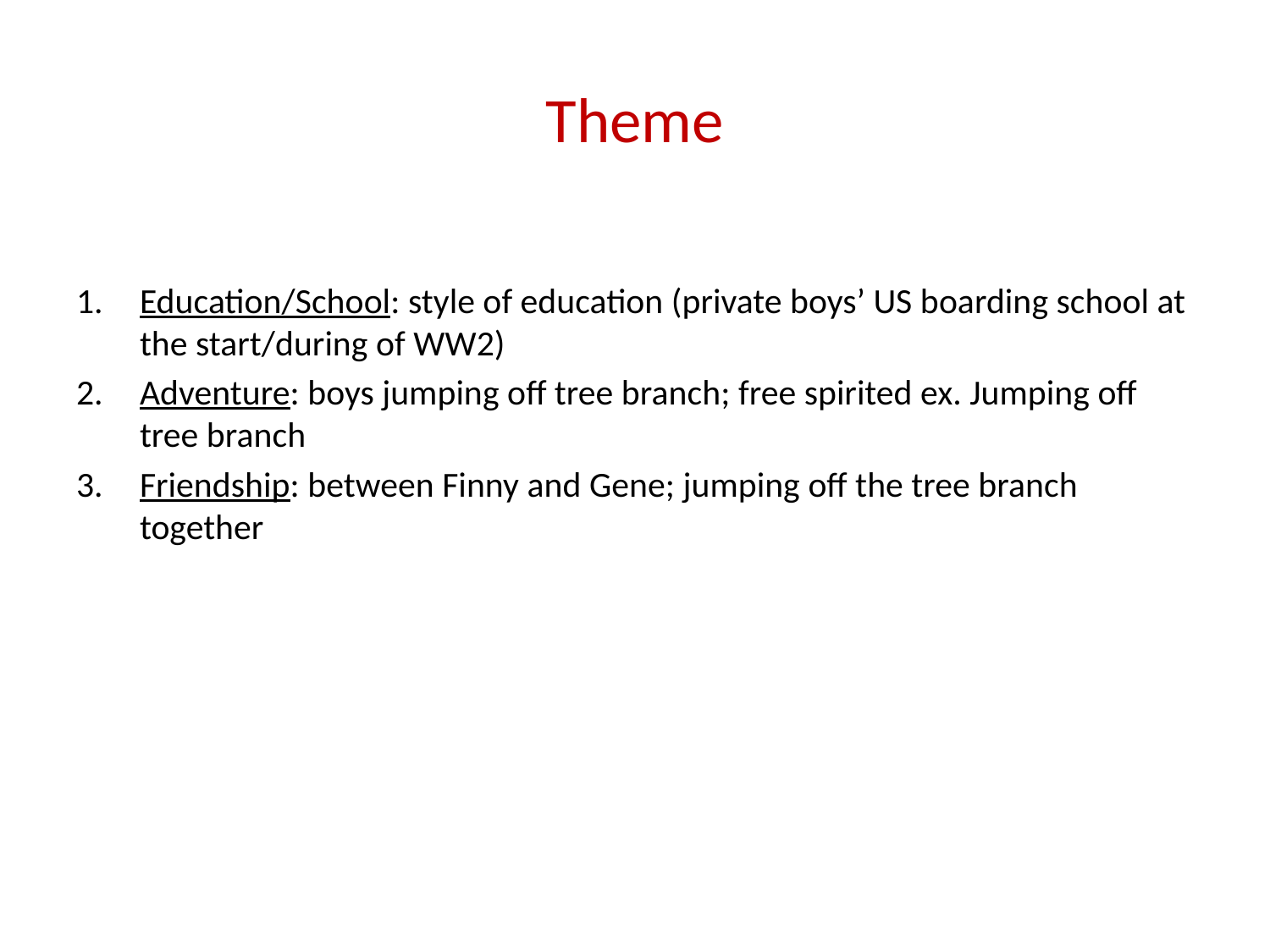

# Theme

Education/School: style of education (private boys’ US boarding school at the start/during of WW2)
Adventure: boys jumping off tree branch; free spirited ex. Jumping off tree branch
Friendship: between Finny and Gene; jumping off the tree branch together